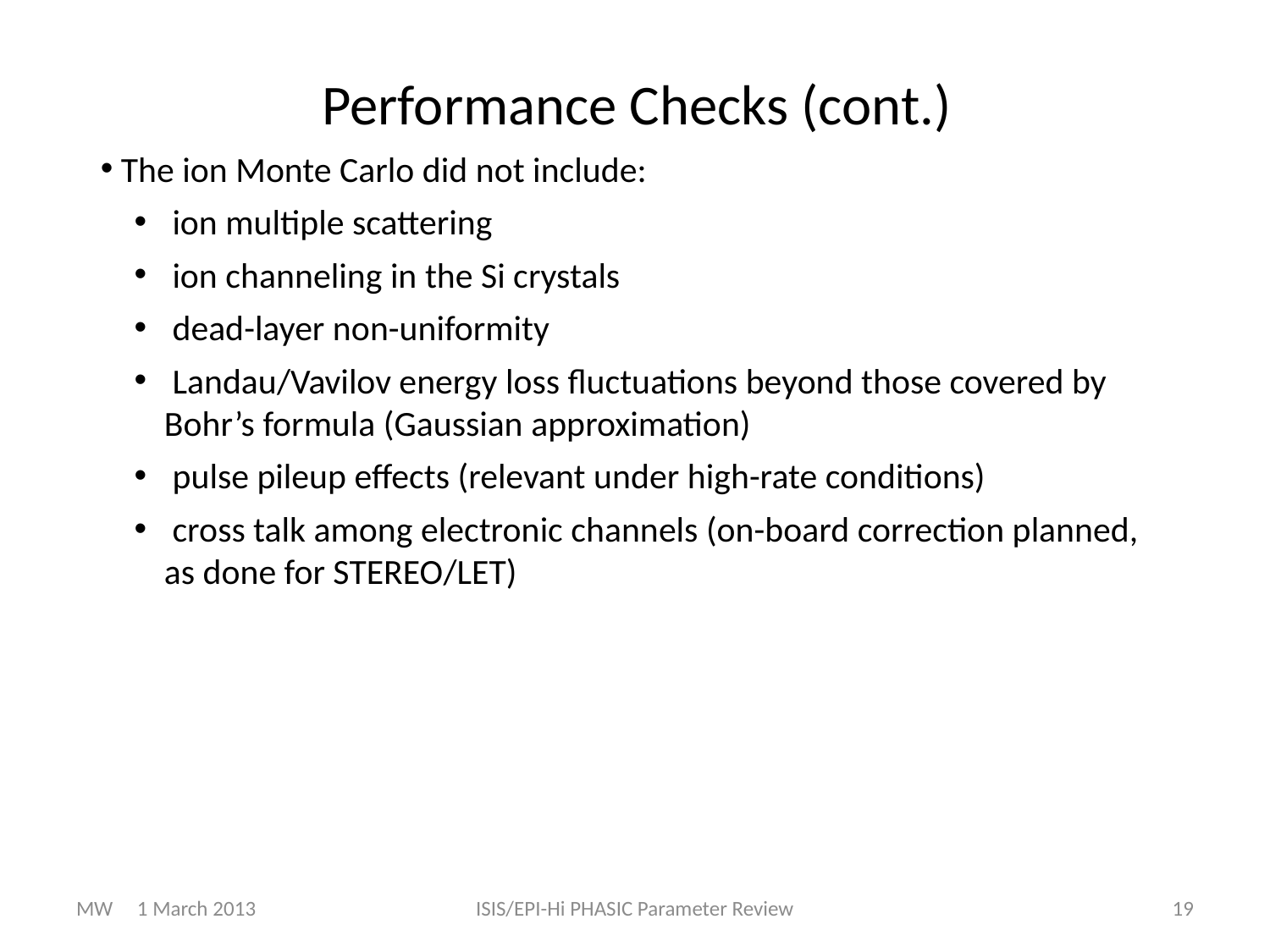

Performance Checks (cont.)
 The ion Monte Carlo did not include:
 ion multiple scattering
 ion channeling in the Si crystals
 dead-layer non-uniformity
 Landau/Vavilov energy loss fluctuations beyond those covered by Bohr’s formula (Gaussian approximation)
 pulse pileup effects (relevant under high-rate conditions)
 cross talk among electronic channels (on-board correction planned, as done for STEREO/LET)
MW     1 March 2013
ISIS/EPI-Hi PHASIC Parameter Review
19